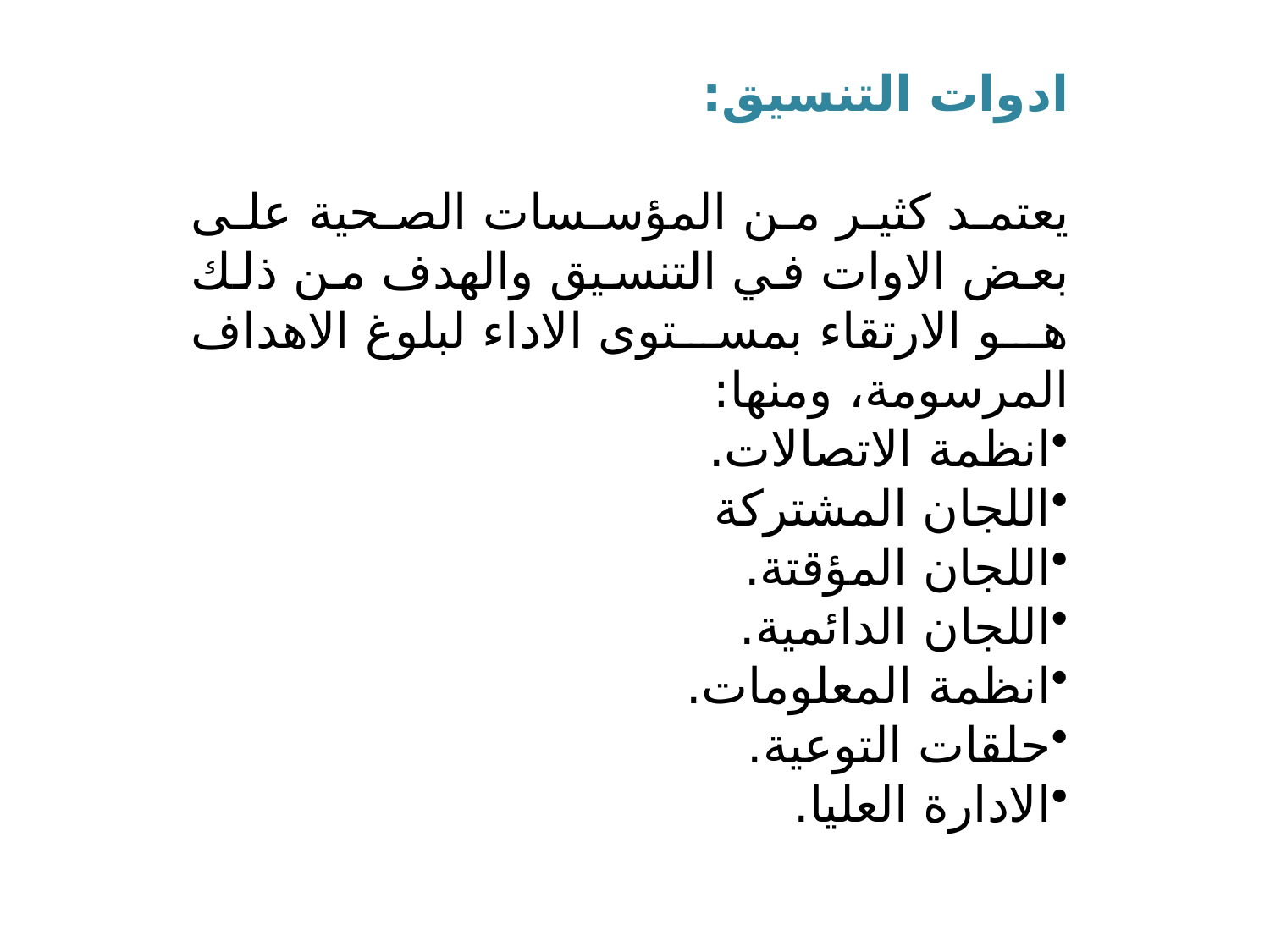

ادوات التنسيق:

يعتمد كثير من المؤسسات الصحية على بعض الاوات في التنسيق والهدف من ذلك هو الارتقاء بمستوى الاداء لبلوغ الاهداف المرسومة، ومنها:
انظمة الاتصالات.
اللجان المشتركة
اللجان المؤقتة.
اللجان الدائمية.
انظمة المعلومات.
حلقات التوعية.
الادارة العليا.